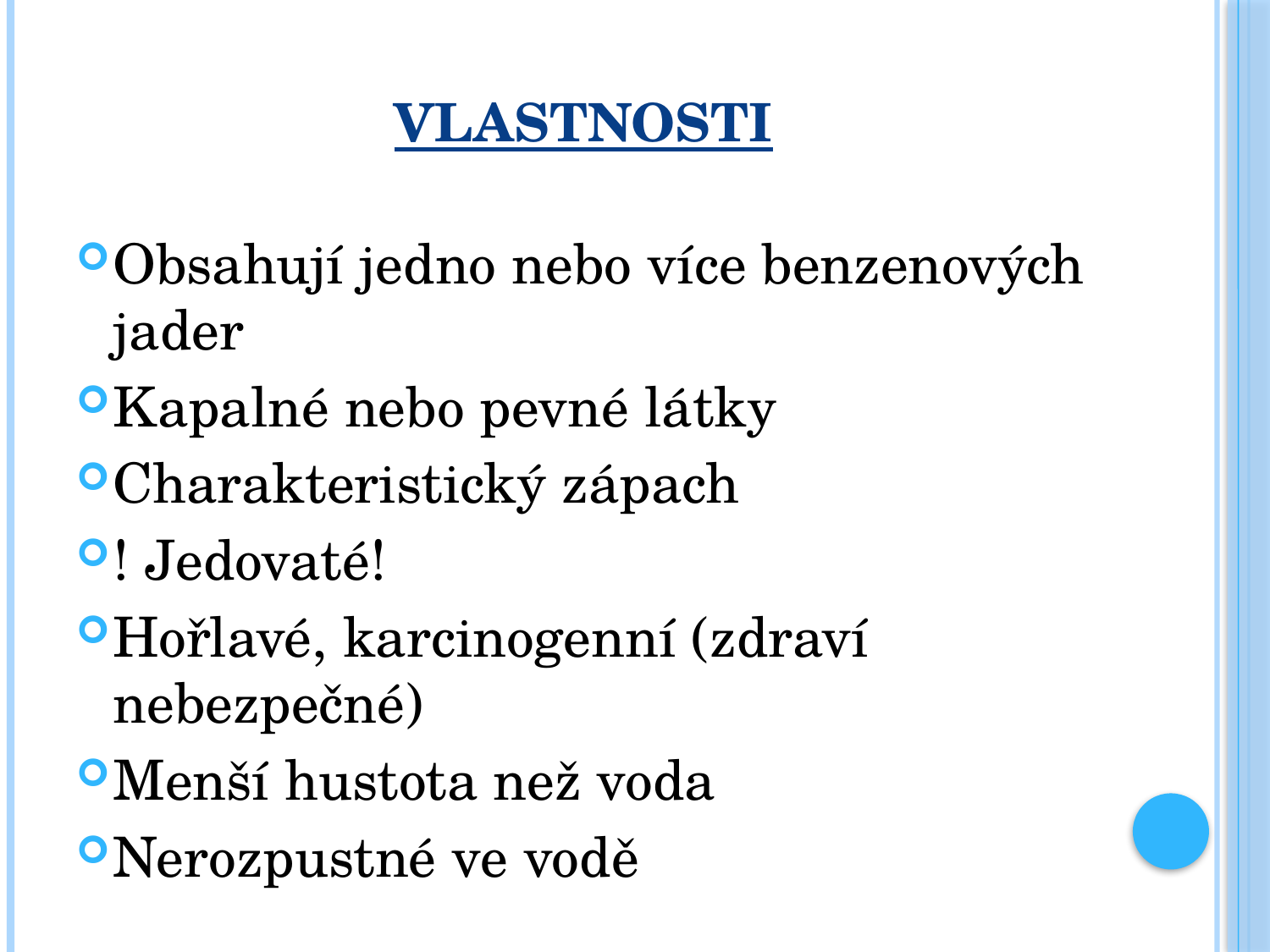

# VLASTNOSTI
Obsahují jedno nebo více benzenových jader
Kapalné nebo pevné látky
Charakteristický zápach
! Jedovaté!
Hořlavé, karcinogenní (zdraví nebezpečné)
Menší hustota než voda
Nerozpustné ve vodě